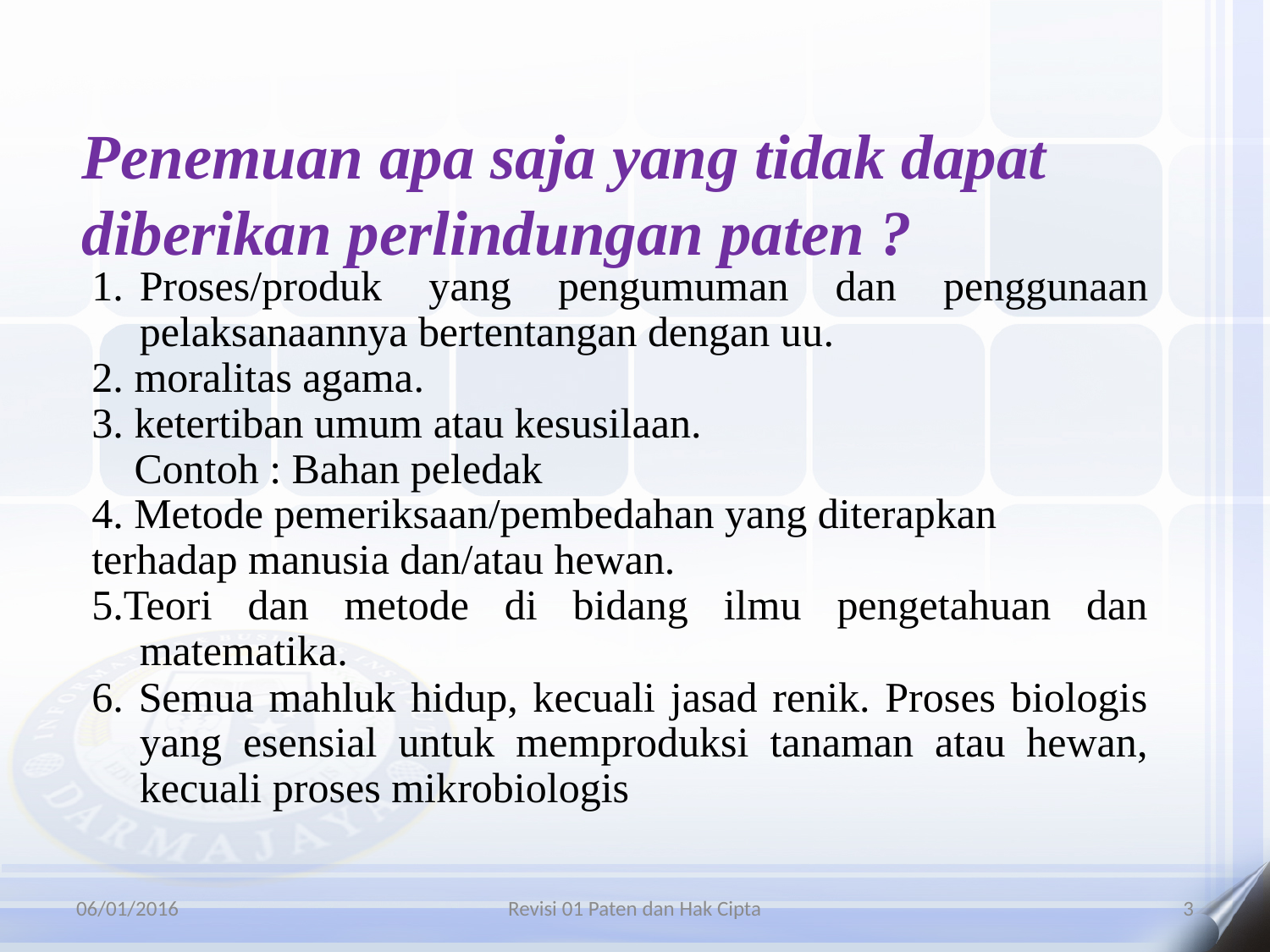

Penemuan apa saja yang tidak dapat diberikan perlindungan paten ?
Proses/produk yang pengumuman dan penggunaan pelaksanaannya bertentangan dengan uu.
2. moralitas agama.
3. ketertiban umum atau kesusilaan.
    Contoh : Bahan peledak
4. Metode pemeriksaan/pembedahan yang diterapkan terhadap manusia dan/atau hewan.
5.Teori dan metode di bidang ilmu pengetahuan dan matematika.
6. Semua mahluk hidup, kecuali jasad renik. Proses biologis yang esensial untuk memproduksi tanaman atau hewan, kecuali proses mikrobiologis

06/01/2016
Revisi 01 Paten dan Hak Cipta
3